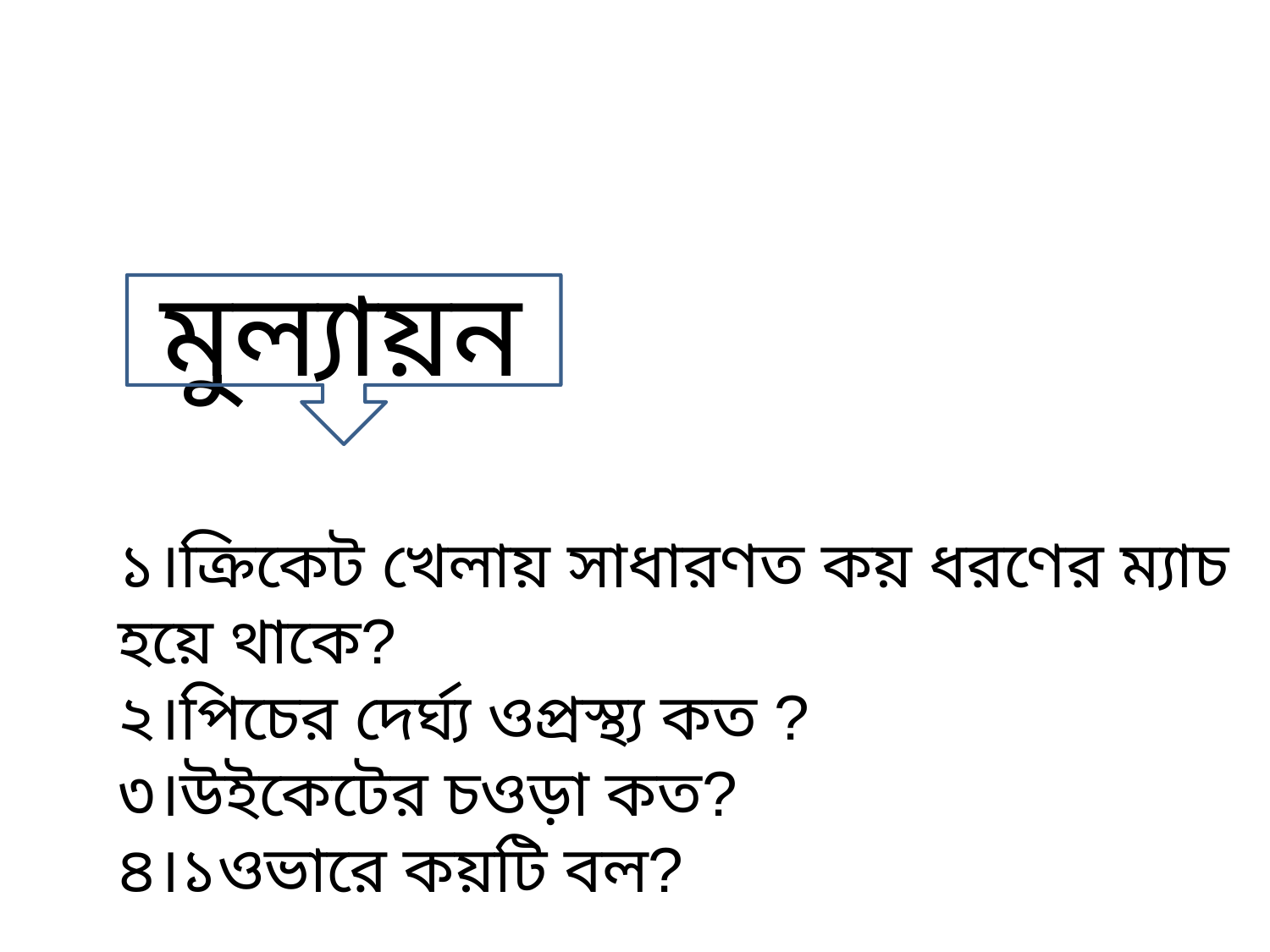

মুল্যায়ন

১।ক্রিকেট খেলায় সাধারণত কয় ধরণের ম্যাচ হয়ে থাকে?
২।পিচের দের্ঘ্য ওপ্রস্থ্য কত ?
৩।উইকেটের চওড়া কত?
৪।১ওভারে কয়টি বল?